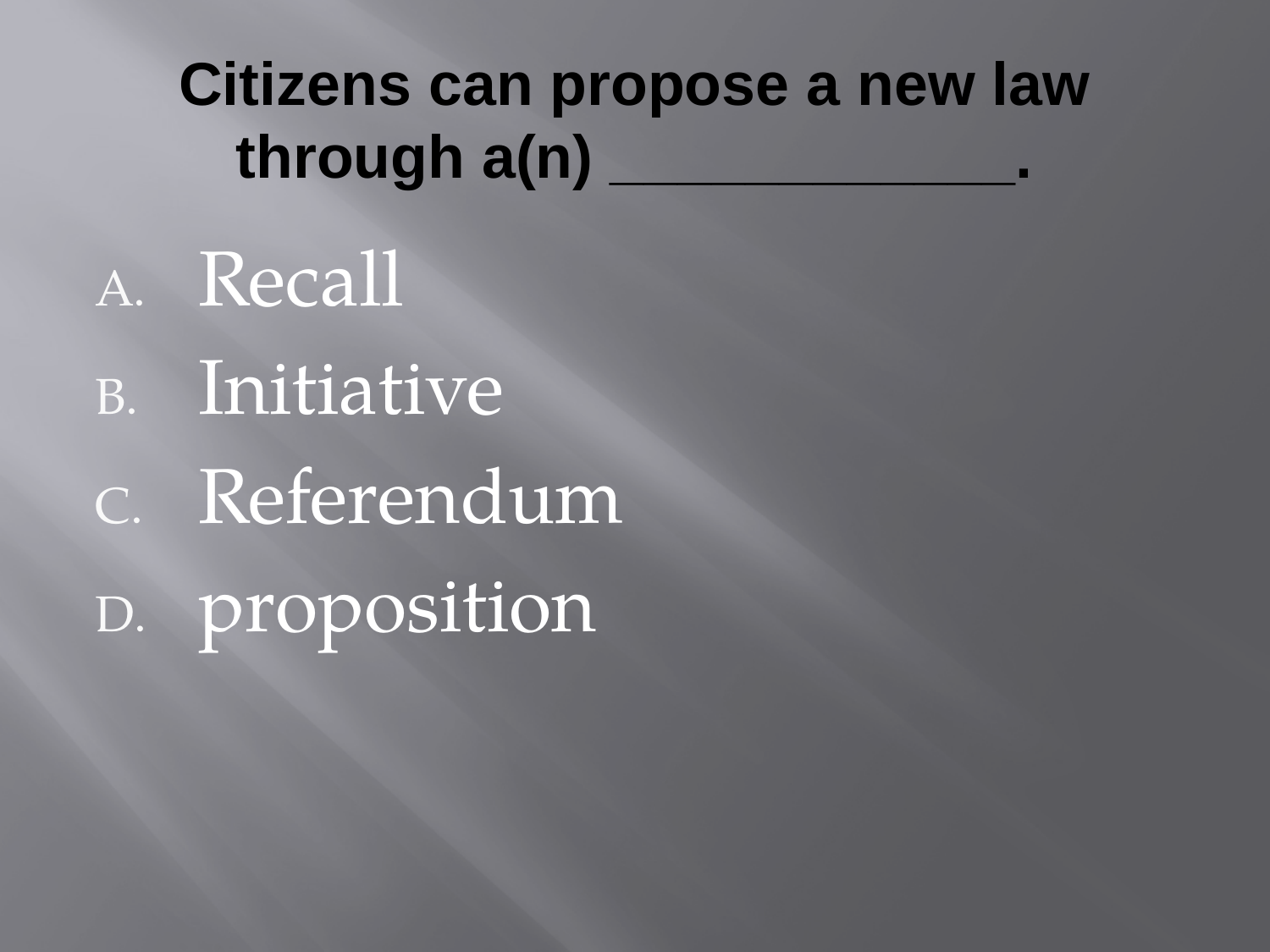

# Citizens can propose a new law through a(n) ____________.
Recall
Initiative
Referendum
proposition